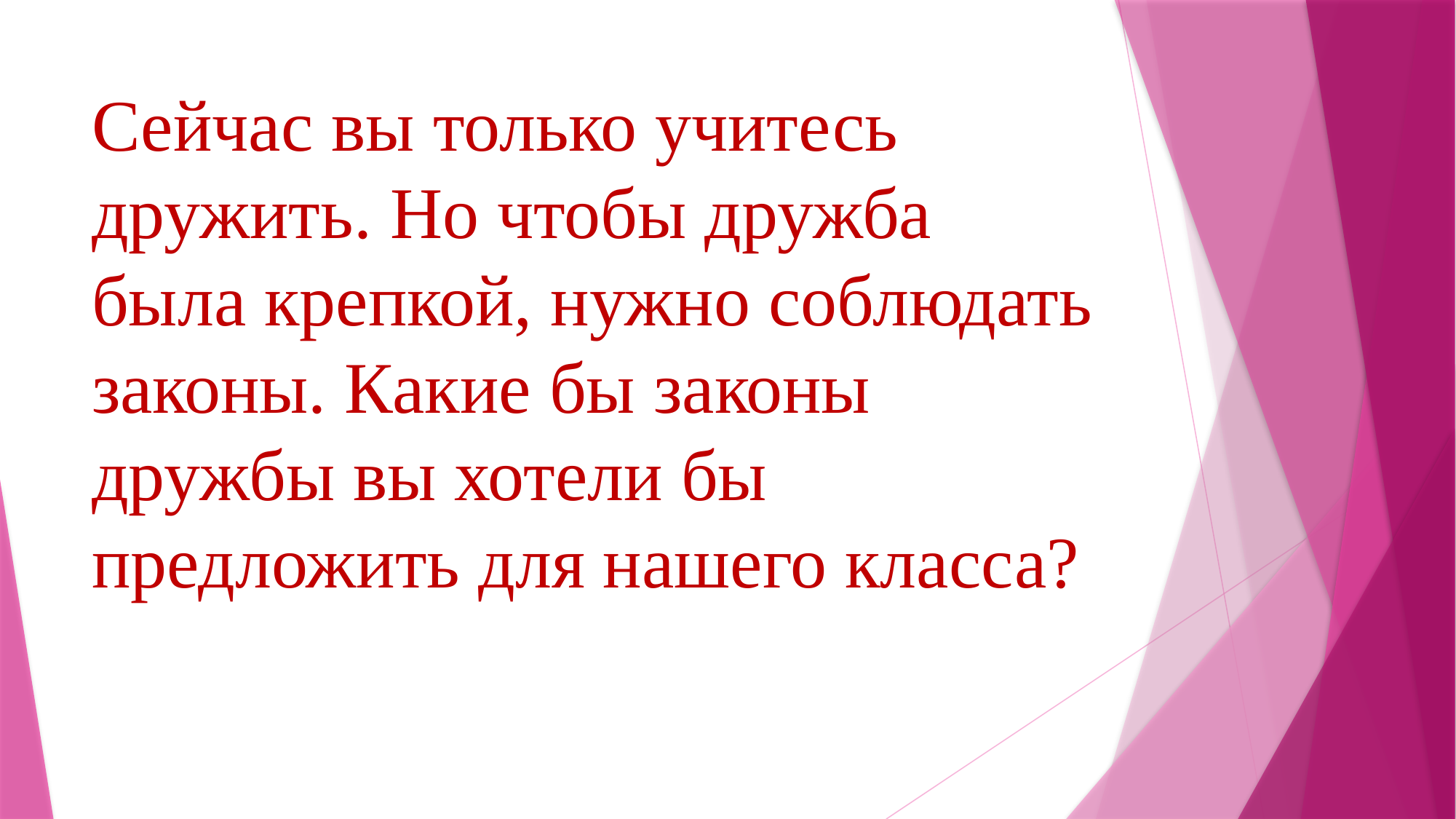

# Сейчас вы только учитесь дружить. Но чтобы дружба была крепкой, нужно соблюдать законы. Какие бы законы дружбы вы хотели бы предложить для нашего класса?